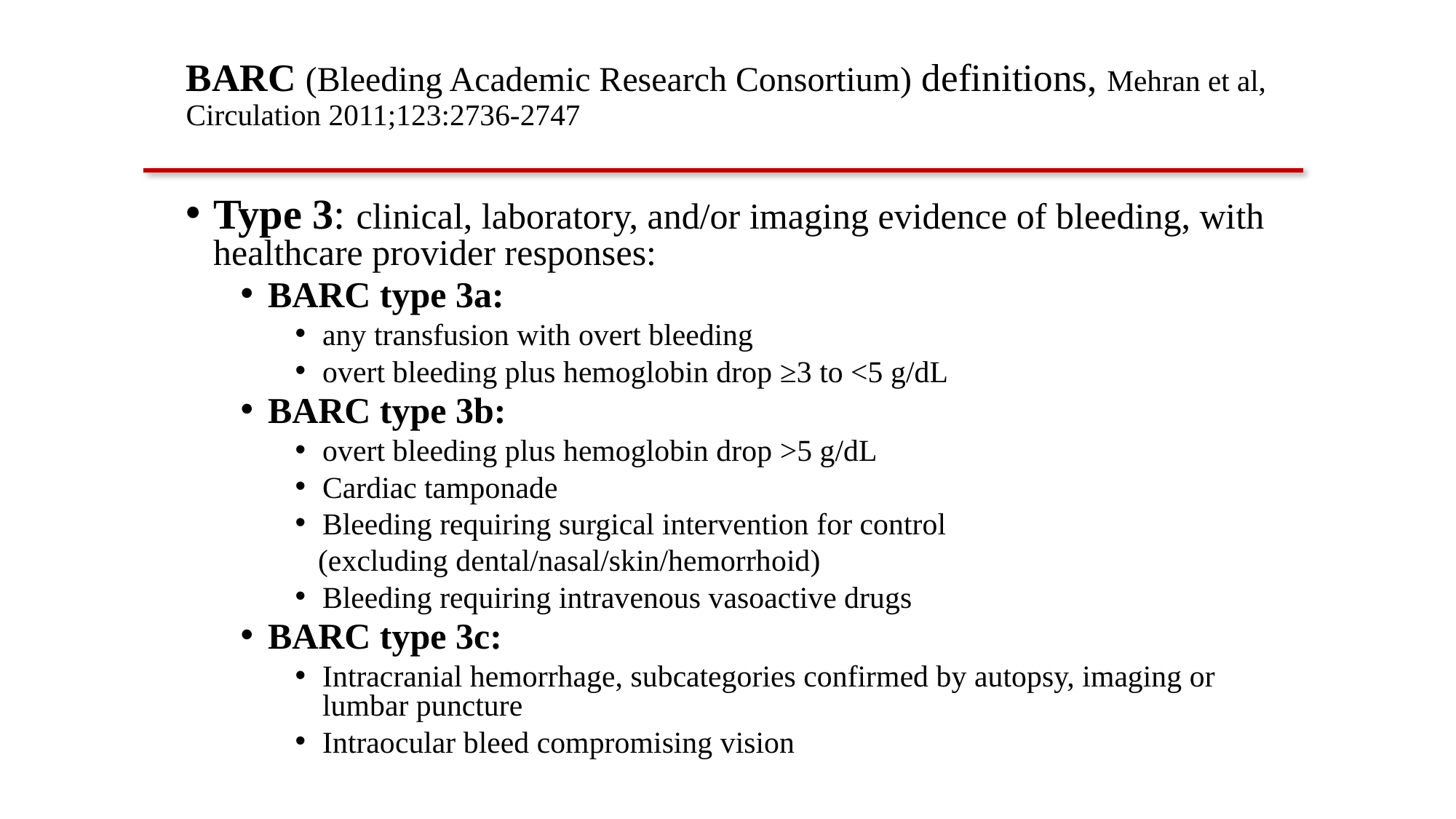

# BARC (Bleeding Academic Research Consortium) definitions, Mehran et al, Circulation 2011;123:2736-2747
Type 3: clinical, laboratory, and/or imaging evidence of bleeding, with healthcare provider responses:
BARC type 3a:
any transfusion with overt bleeding
overt bleeding plus hemoglobin drop ≥3 to <5 g/dL
BARC type 3b:
overt bleeding plus hemoglobin drop >5 g/dL
Cardiac tamponade
Bleeding requiring surgical intervention for control
   (excluding dental/nasal/skin/hemorrhoid)
Bleeding requiring intravenous vasoactive drugs
BARC type 3c:
Intracranial hemorrhage, subcategories confirmed by autopsy, imaging or lumbar puncture
Intraocular bleed compromising vision